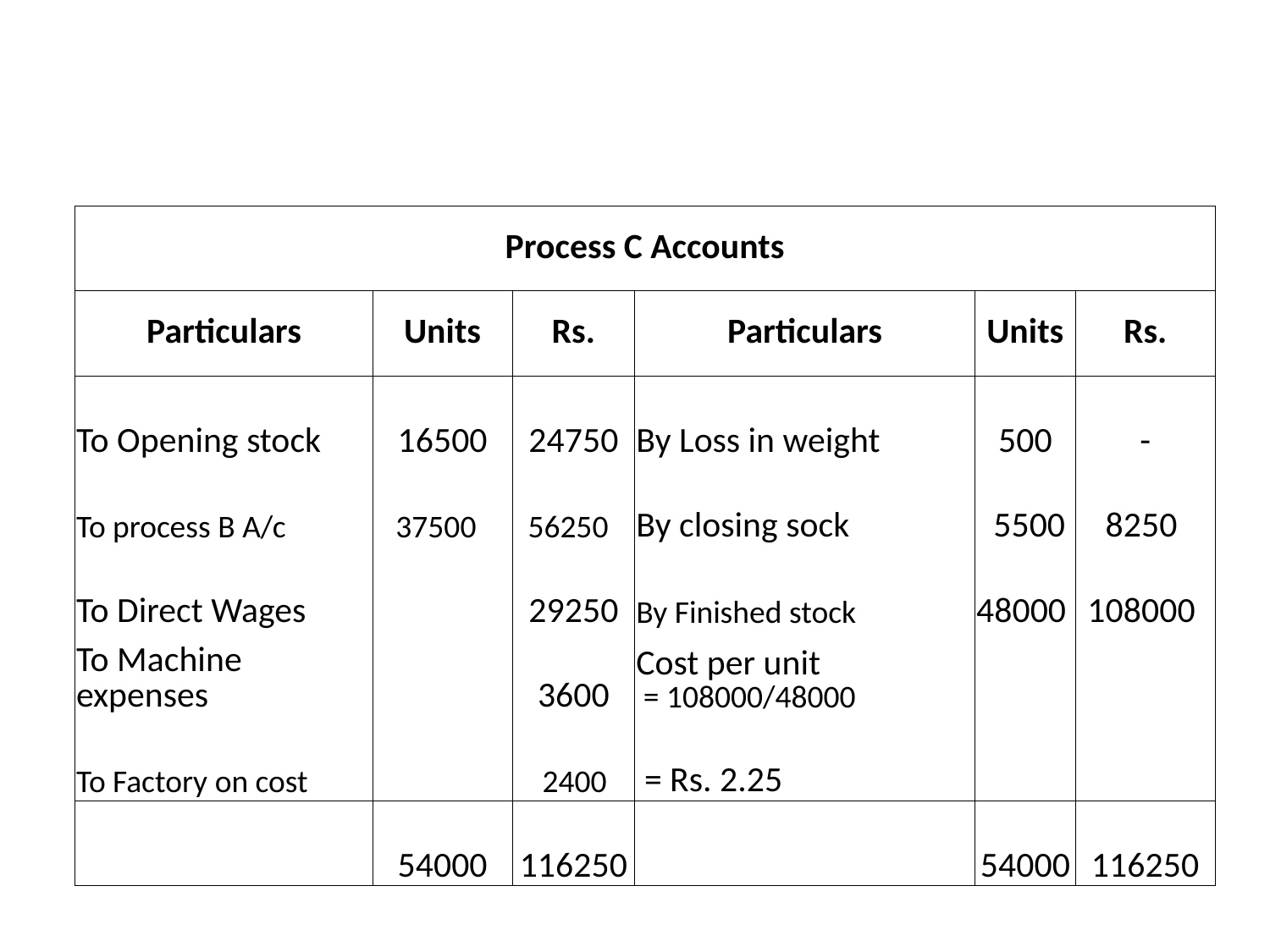

#
| Process C Accounts |  |  |  |  |  |
| --- | --- | --- | --- | --- | --- |
| Particulars | Units | Rs. | Particulars | Units | Rs. |
| To Opening stock | 16500 | 24750 | By Loss in weight | 500 | - |
| To process B A/c | 37500 | 56250 | By closing sock | 5500 | 8250 |
| To Direct Wages |  | 29250 | By Finished stock | 48000 | 108000 |
| To Machine expenses |  | 3600 | Cost per unit = 108000/48000 |  |  |
| To Factory on cost |  | 2400 | = Rs. 2.25 |  |  |
|  | 54000 | 116250 |  | 54000 | 116250 |